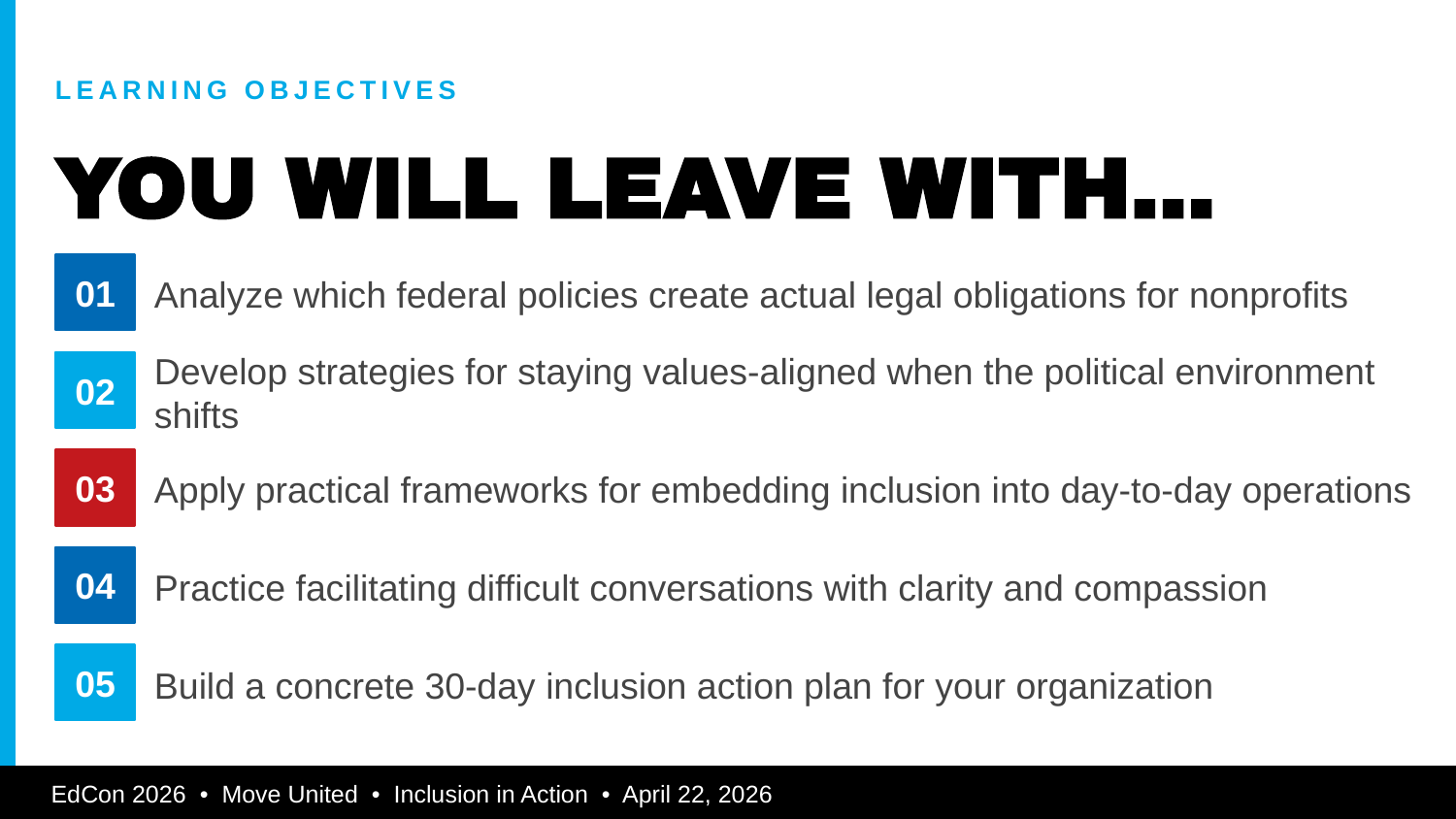

LEARNING OBJECTIVES
YOU WILL LEAVE WITH…

01
Analyze which federal policies create actual legal obligations for nonprofits

02
Develop strategies for staying values-aligned when the political environment shifts

03
Apply practical frameworks for embedding inclusion into day-to-day operations

04
Practice facilitating difficult conversations with clarity and compassion

05
Build a concrete 30-day inclusion action plan for your organization

EdCon 2026  •  Move United  •  Inclusion in Action  •  April 22, 2026